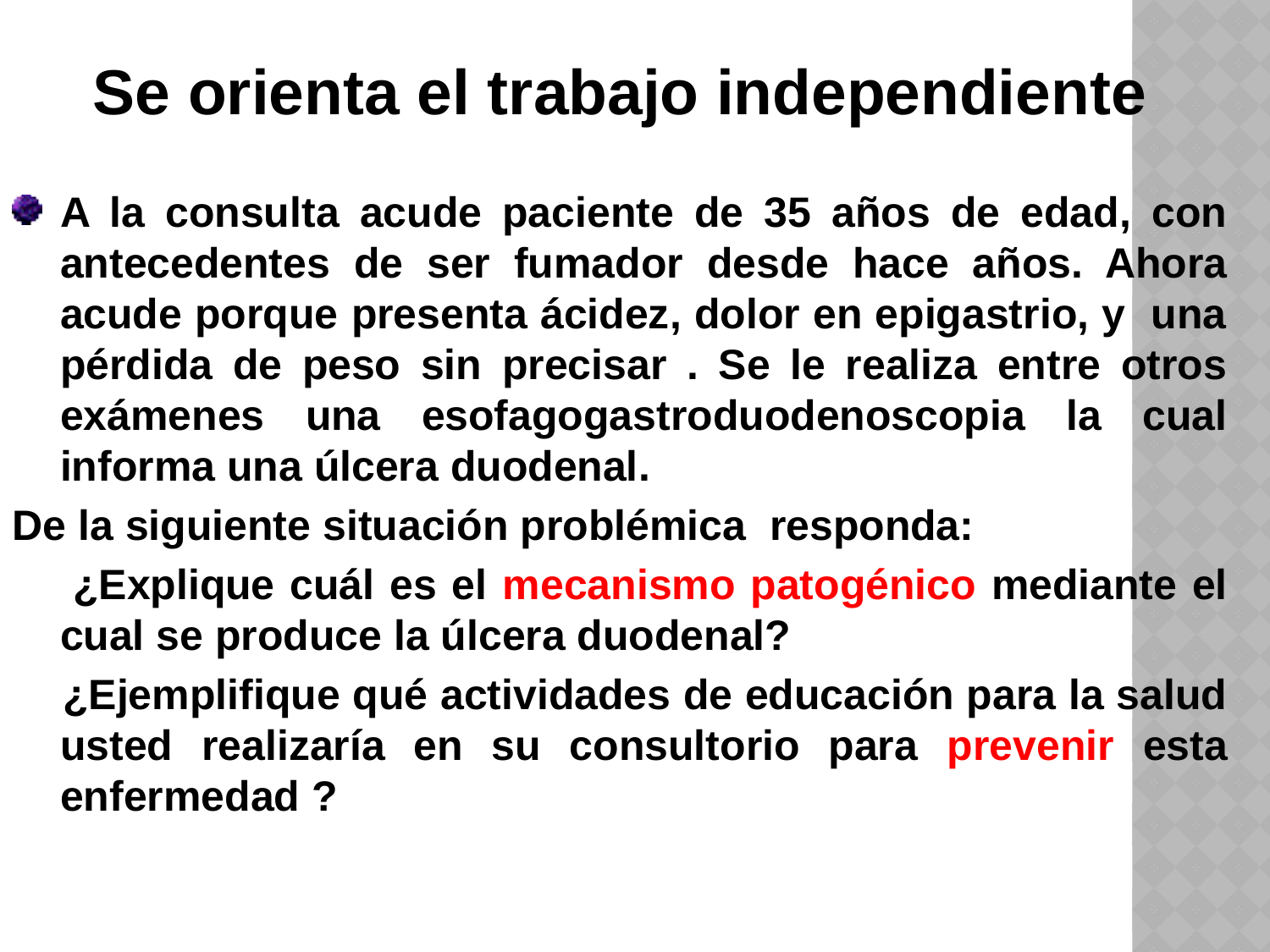

Se orienta el trabajo independiente
A la consulta acude paciente de 35 años de edad, con antecedentes de ser fumador desde hace años. Ahora acude porque presenta ácidez, dolor en epigastrio, y  una pérdida de peso sin precisar . Se le realiza entre otros exámenes una esofagogastroduodenoscopia la cual informa una úlcera duodenal.
De la siguiente situación problémica  responda:
    ¿Explique cuál es el mecanismo patogénico mediante el cual se produce la úlcera duodenal?
    ¿Ejemplifique qué actividades de educación para la salud usted realizaría en su consultorio para prevenir esta enfermedad ?